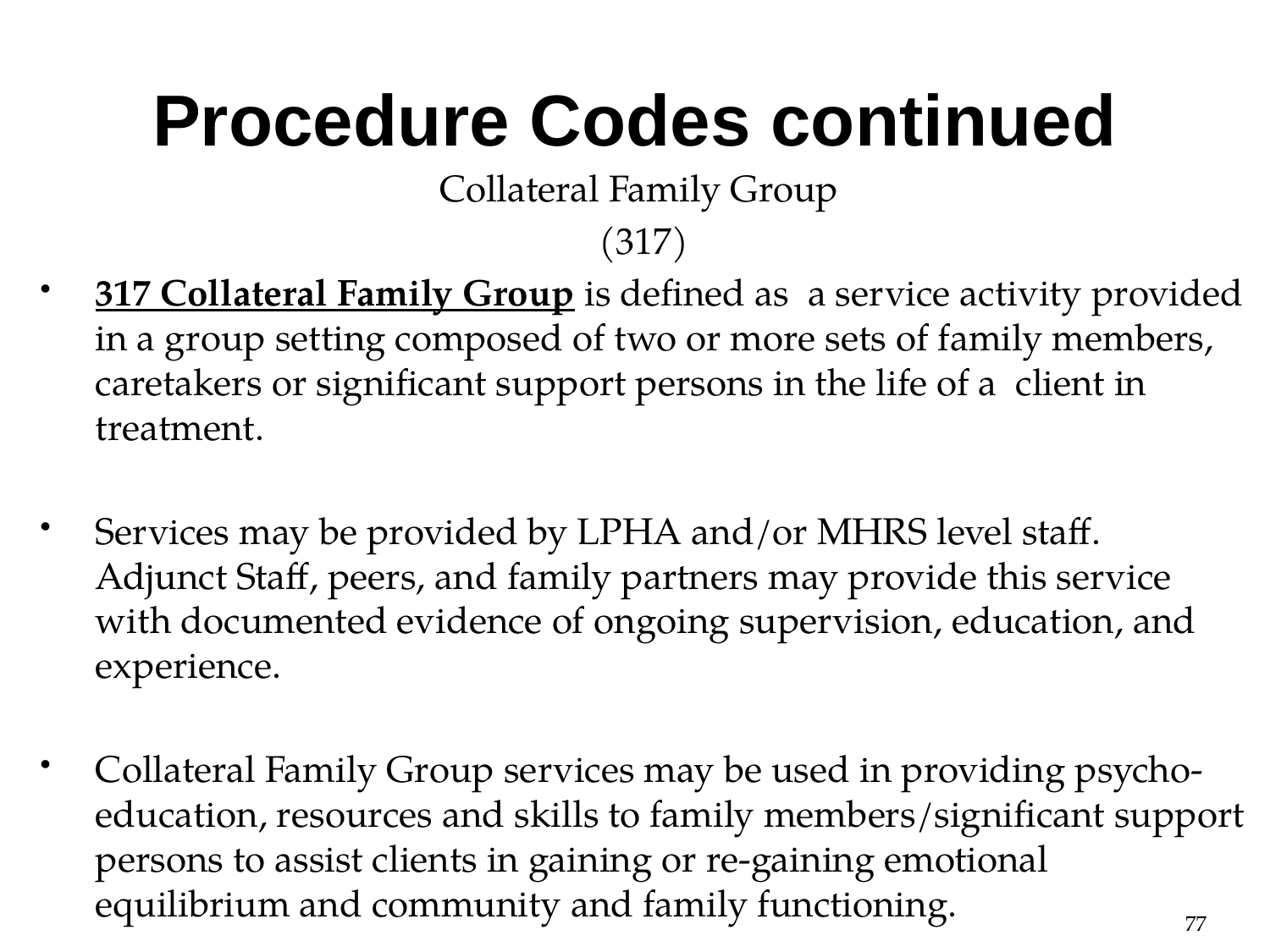

# Procedure Codes continued
Collateral Family Group
(317)
317 Collateral Family Group is defined as  a service activity provided in a group setting composed of two or more sets of family members, caretakers or significant support persons in the life of a  client in treatment.

Services may be provided by LPHA and/or MHRS level staff.  Adjunct Staff, peers, and family partners may provide this service with documented evidence of ongoing supervision, education, and experience.

Collateral Family Group services may be used in providing psycho-education, resources and skills to family members/significant support persons to assist clients in gaining or re-gaining emotional equilibrium and community and family functioning.

77